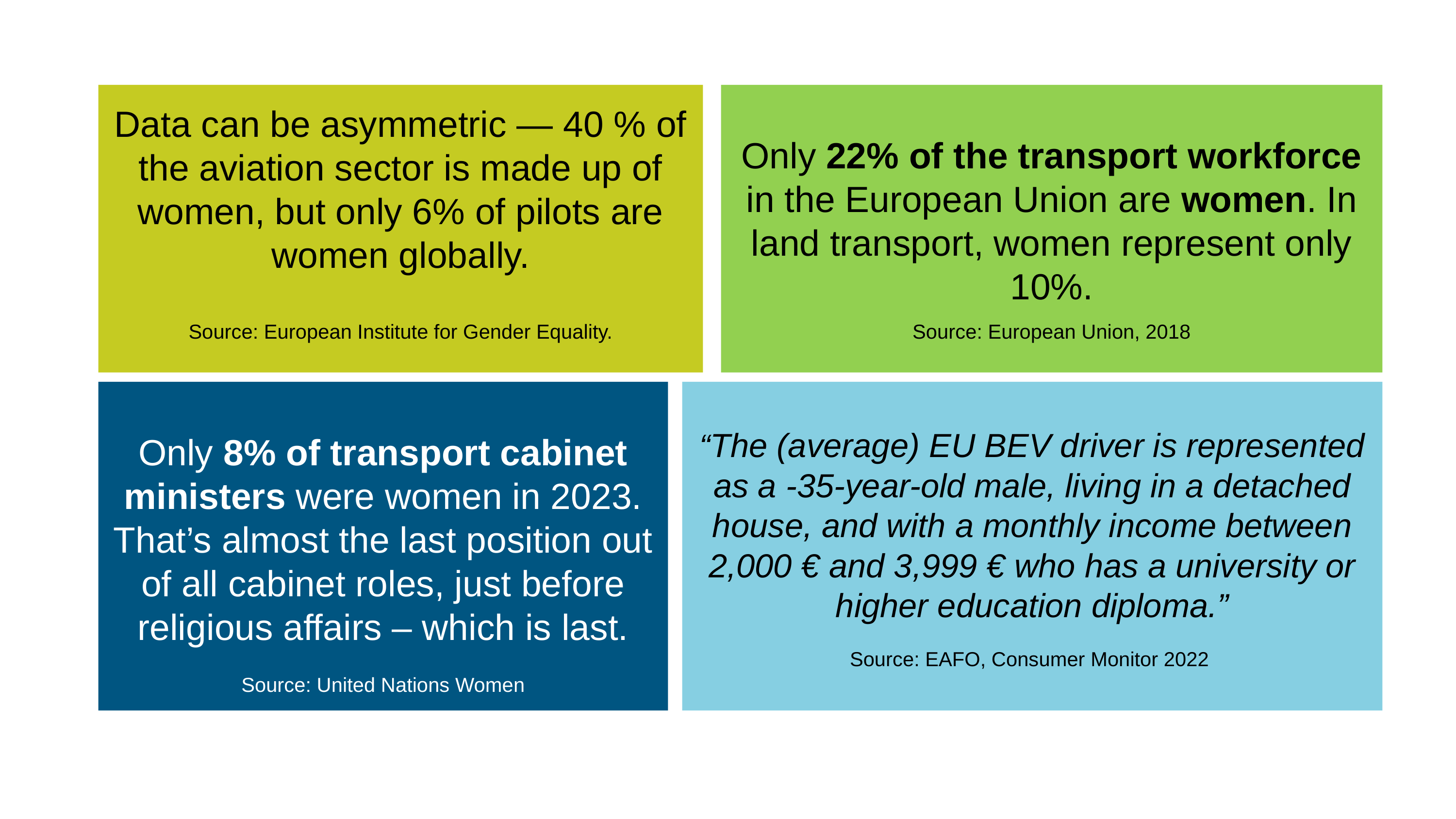

Data can be asymmetric — 40 % of the aviation sector is made up of women, but only 6% of pilots are women globally.

Source: European Institute for Gender Equality.

Only 22% of the transport workforce in the European Union are women. In land transport, women represent only 10%.

Source: European Union, 2018

Only 8% of transport cabinet ministers were women in 2023. That’s almost the last position out of all cabinet roles, just before religious affairs – which is last.

Source: United Nations Women

“The (average) EU BEV driver is represented as a -35-year-old male, living in a detached house, and with a monthly income between 2,000 € and 3,999 € who has a university or higher education diploma.”

Source: EAFO, Consumer Monitor 2022